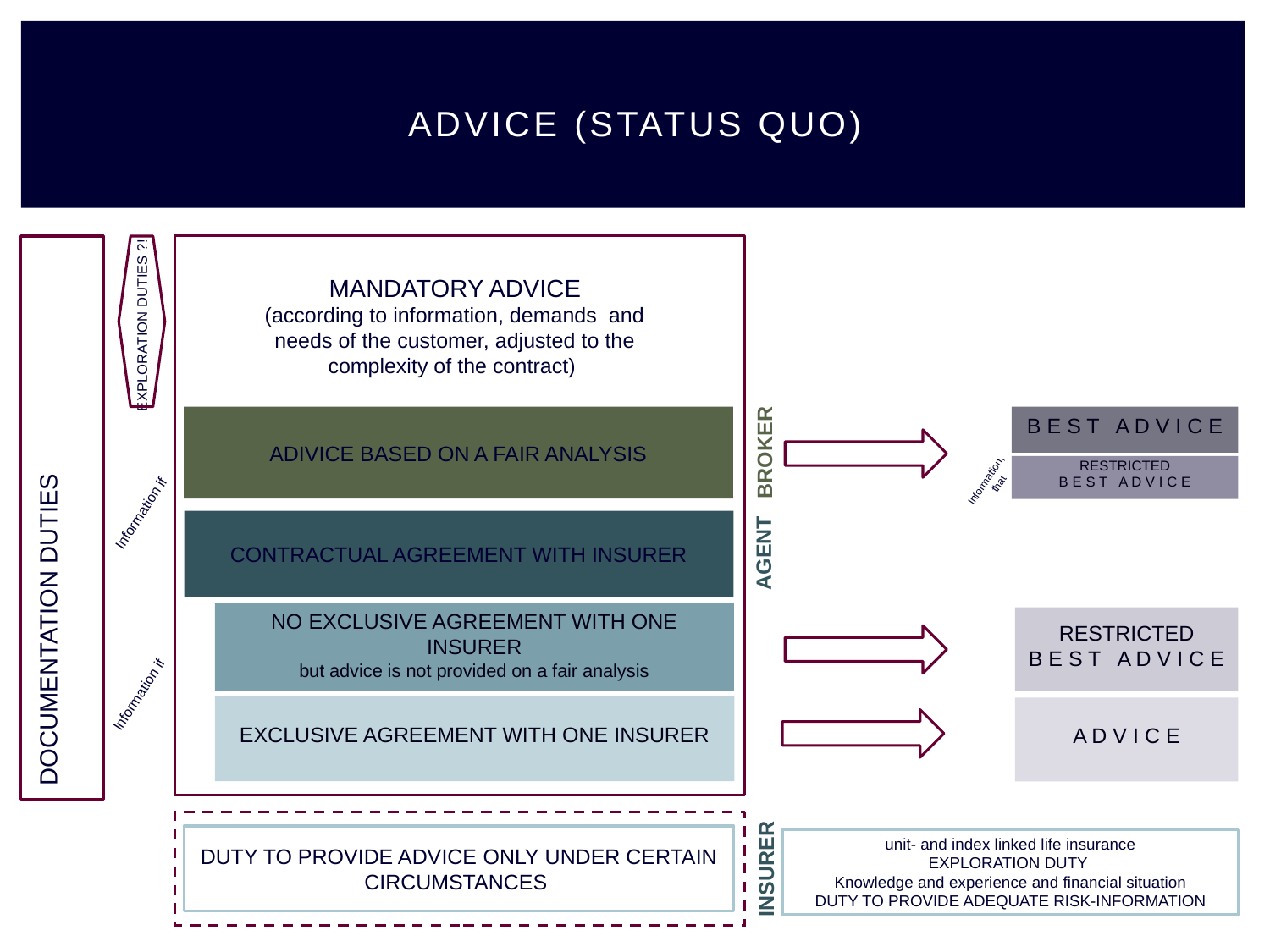

# Advice (STATUS QUO)

Mandatory advice
(according to information, demands  and needs of the customer, adjusted to the complexity of the contract)
Exploration duties ?!
Adivice based on a fair analysis

B E S T   A D V I C E

BROKER

restricted
B E S T   A D V I C E

Information,
 that
Documentation duties
Information if
Contractual agreement with insurer
 AGENT

NO Exclusive Agreement with ONE Insurer
but advice is not provided on a fair analysis

restricted
B E S T   A D V I C E

Information if

Exclusive Agreement with ONE Insurer

A D V I C E

duty to provide advice only under certain circumstances
unit- and index linked life insurance
Exploration Duty
Knowledge and experience and financial situation
Duty to provide adequate risk-information
 INSURER

Ausschließlichkeitsbindung mit einem VR